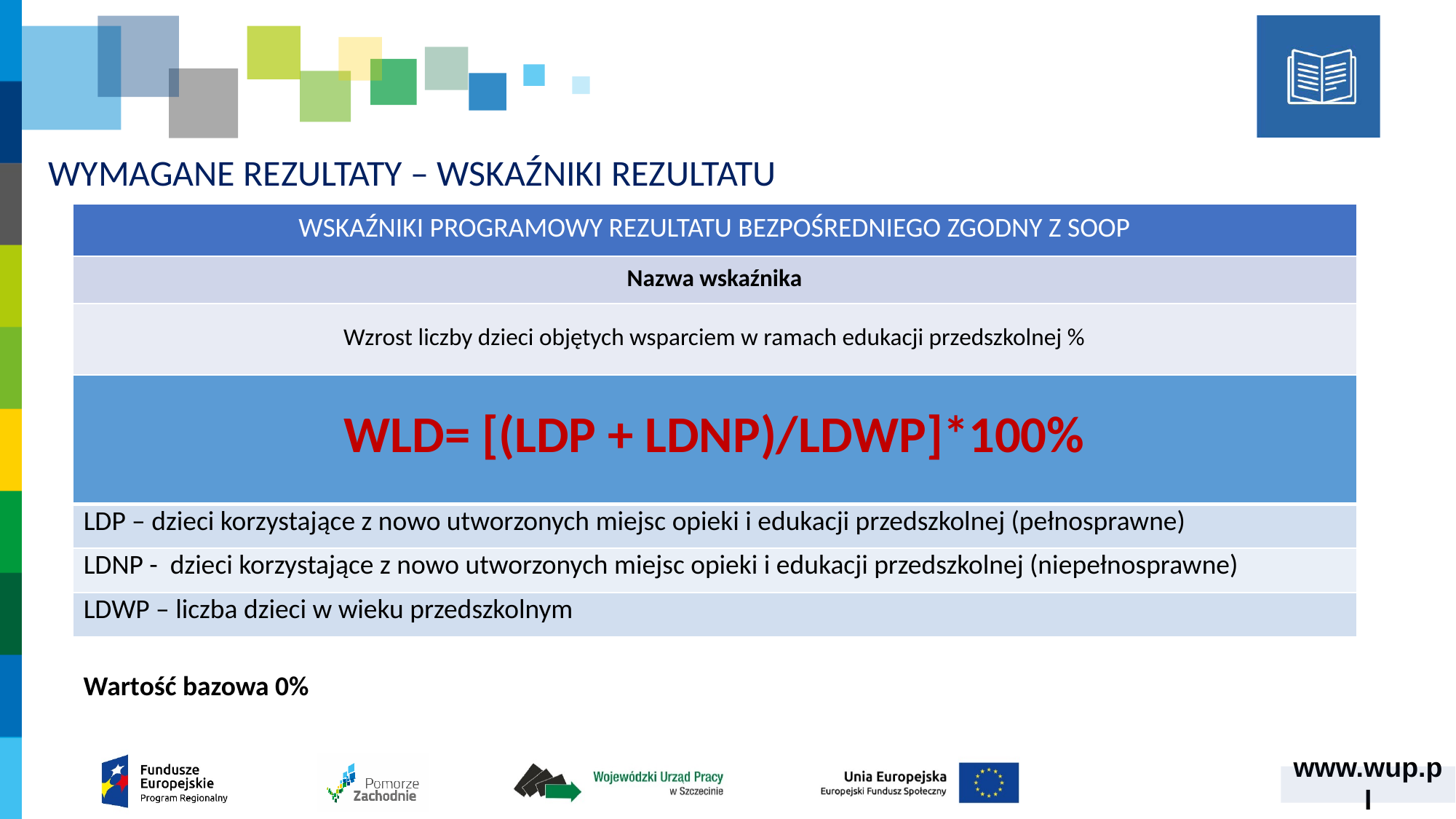

# WYMAGANE REZULTATY – WSKAŹNIKI REZULTATU

| WSKAŹNIKI PROGRAMOWY REZULTATU BEZPOŚREDNIEGO ZGODNY Z SOOP |
| --- |
| Nazwa wskaźnika |
| Wzrost liczby dzieci objętych wsparciem w ramach edukacji przedszkolnej % |
|  |
| --- |
| LDP – dzieci korzystające z nowo utworzonych miejsc opieki i edukacji przedszkolnej (pełnosprawne) |
| LDNP - dzieci korzystające z nowo utworzonych miejsc opieki i edukacji przedszkolnej (niepełnosprawne) |
| LDWP – liczba dzieci w wieku przedszkolnym |
WLD= [(LDP + LDNP)/LDWP]*100%
Wartość bazowa 0%